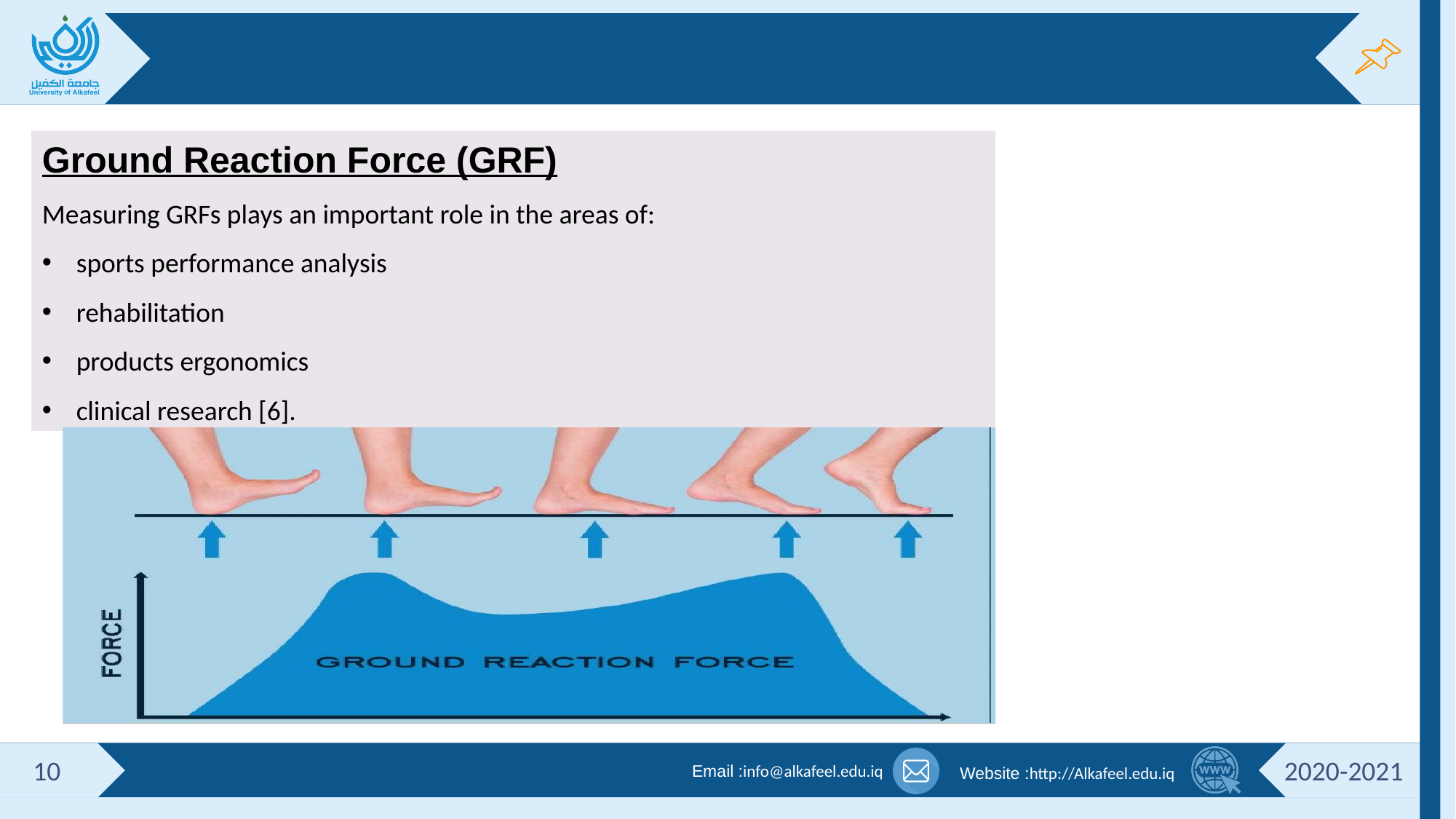

#

Ground Reaction Force (GRF)
Measuring GRFs plays an important role in the areas of:
sports performance analysis
rehabilitation
products ergonomics
clinical research [6].

10
2020-2021